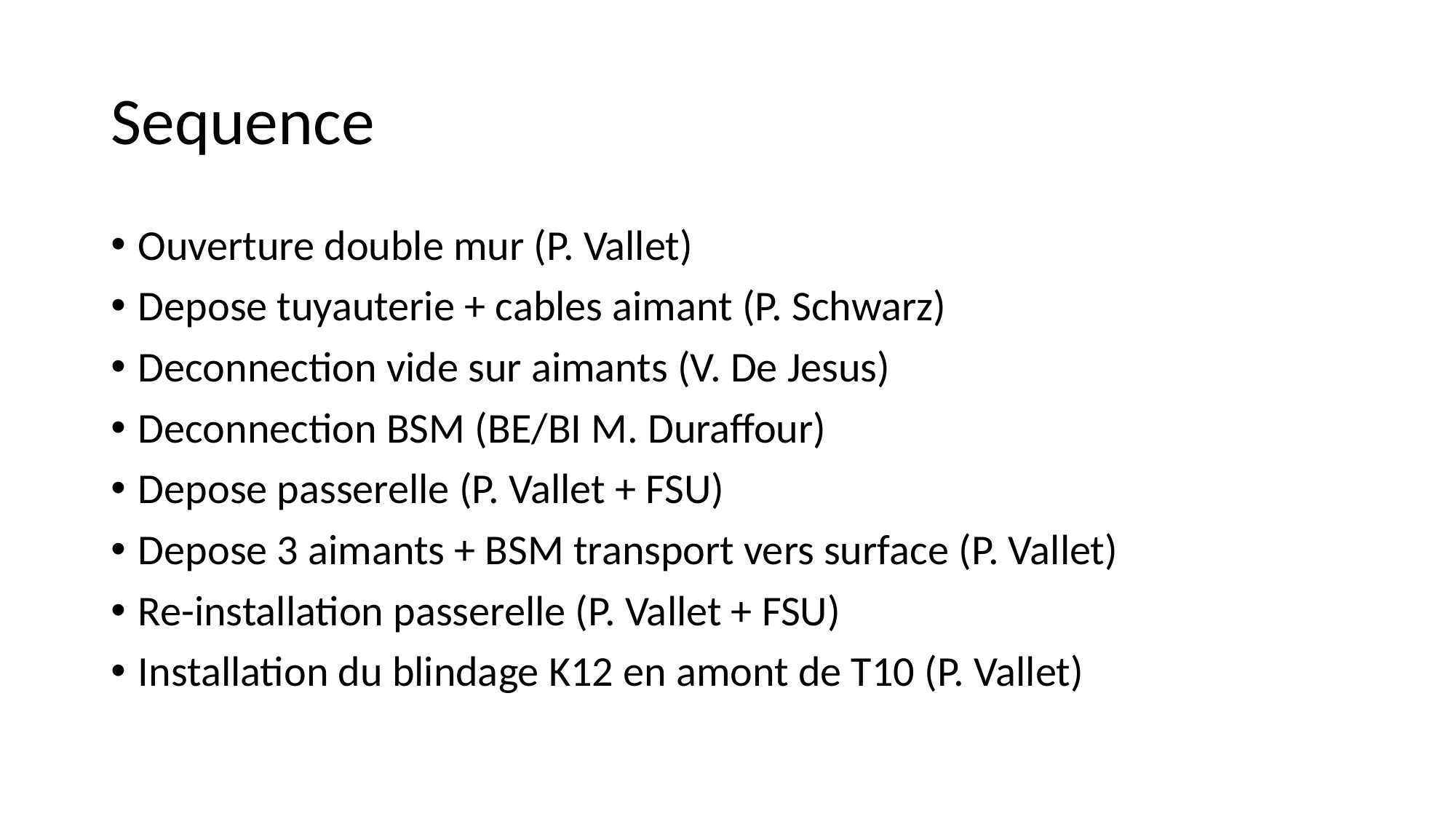

# Sequence
Ouverture double mur (P. Vallet)
Depose tuyauterie + cables aimant (P. Schwarz)
Deconnection vide sur aimants (V. De Jesus)
Deconnection BSM (BE/BI M. Duraffour)
Depose passerelle (P. Vallet + FSU)
Depose 3 aimants + BSM transport vers surface (P. Vallet)
Re-installation passerelle (P. Vallet + FSU)
Installation du blindage K12 en amont de T10 (P. Vallet)